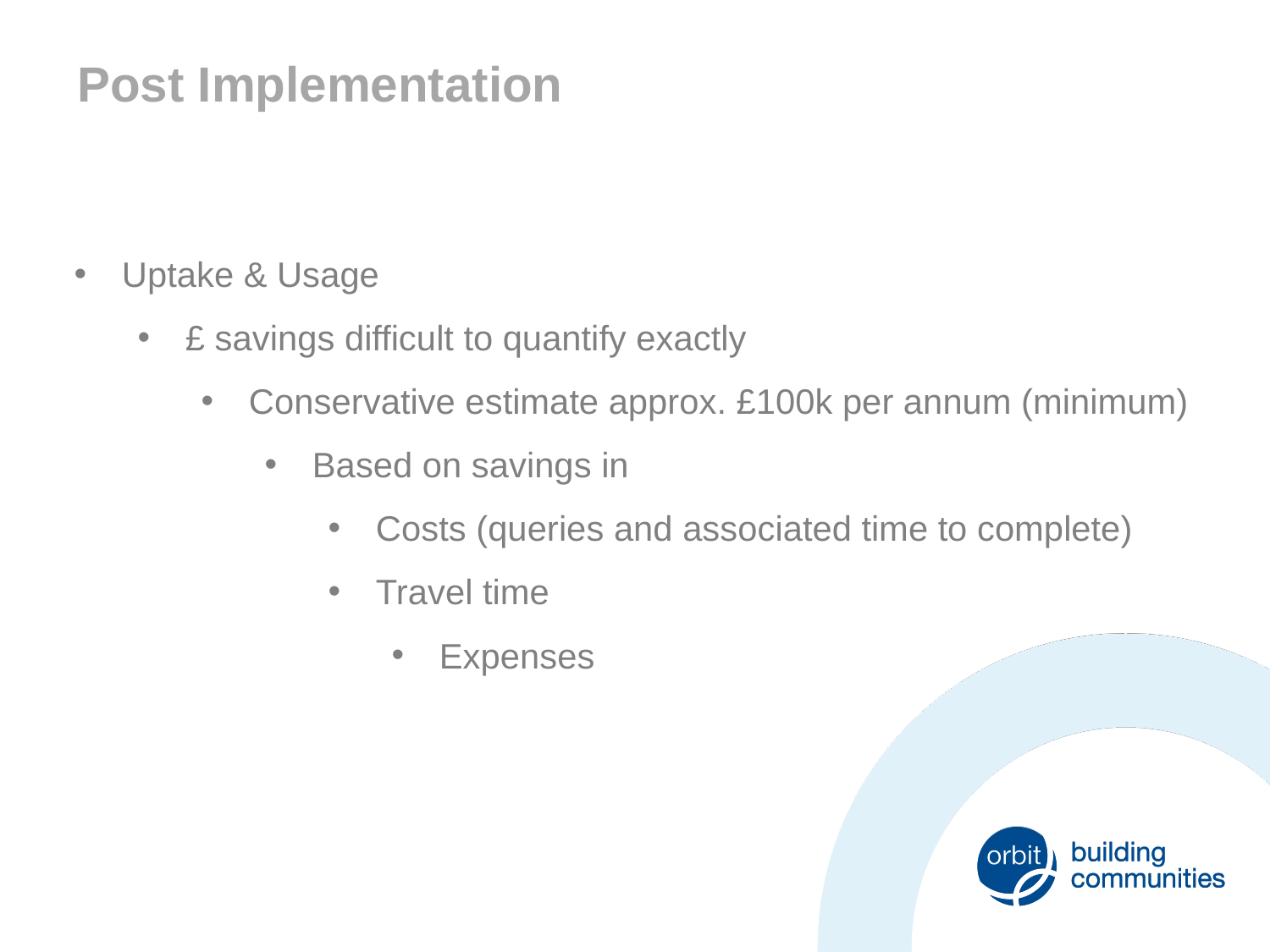

Post Implementation
Uptake & Usage
£ savings difficult to quantify exactly
Conservative estimate approx. £100k per annum (minimum)
Based on savings in
Costs (queries and associated time to complete)
Travel time
Expenses